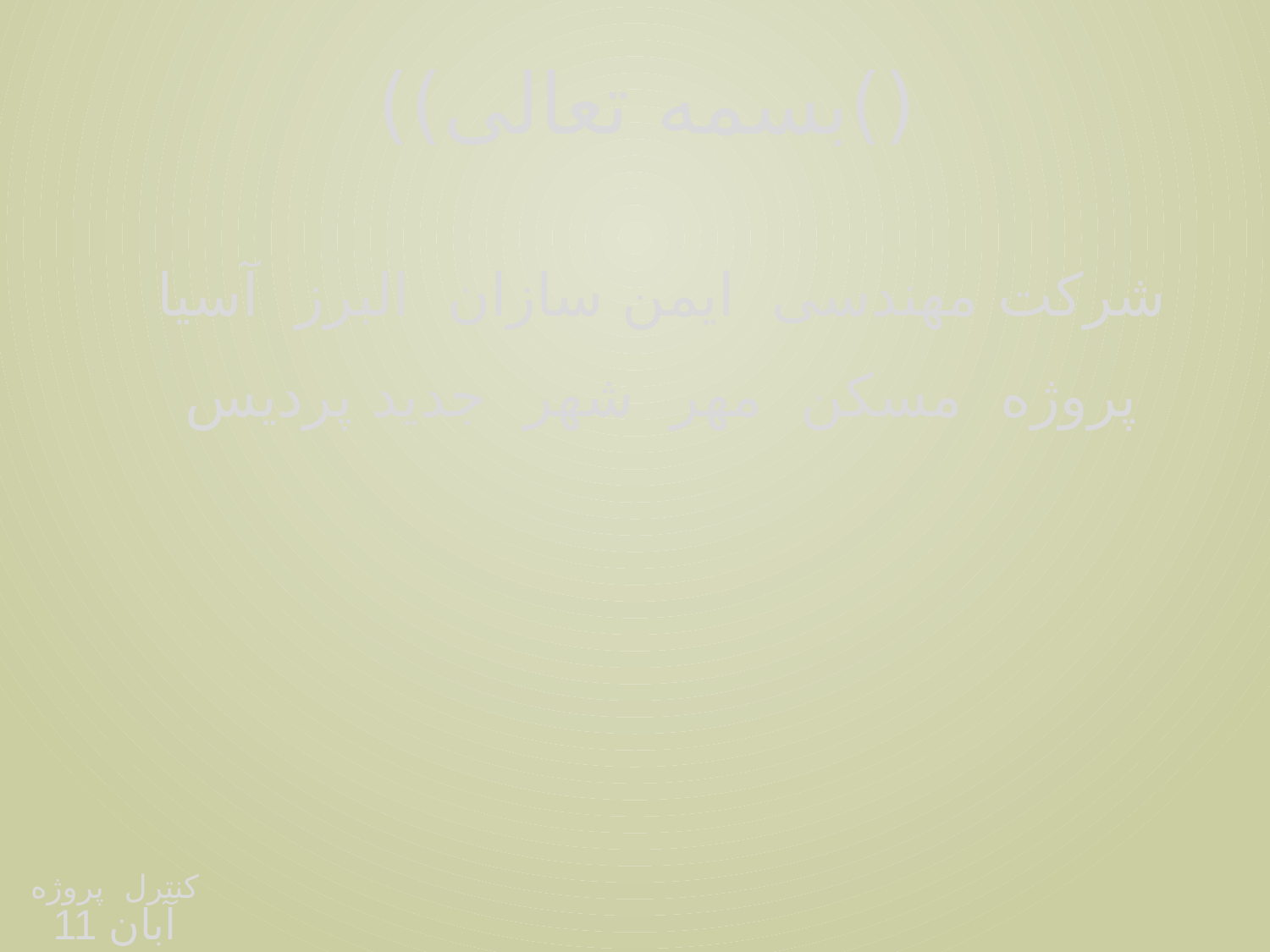

()بسمه تعالی))
شرکت مهندسی  ایمن سازان  البرز  آسیا
پروژه  مسکن  مهر  شهر  جدید پردیس
کنترل  پروژه
11 آبان 1394